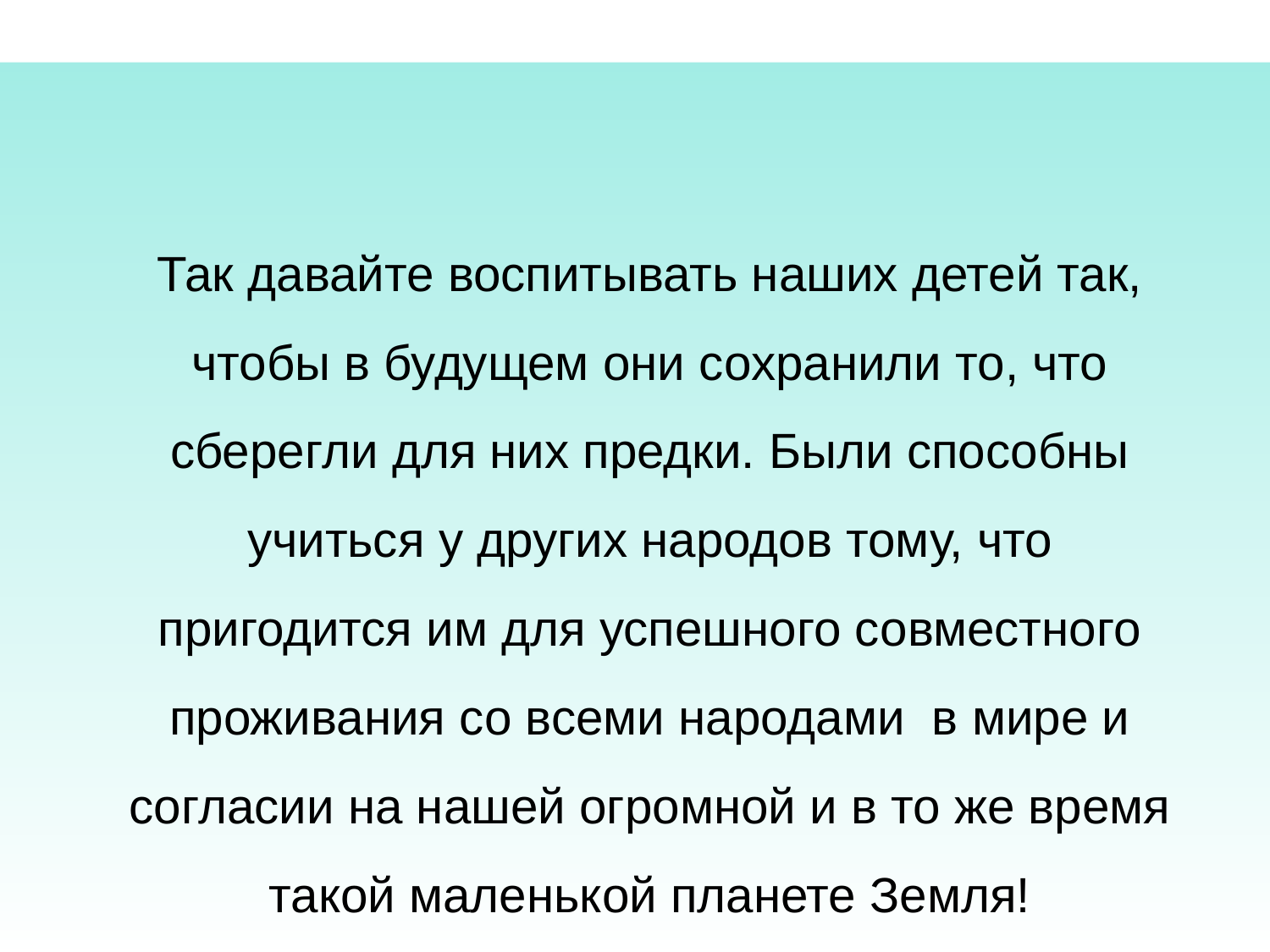

Так давайте воспитывать наших детей так, чтобы в будущем они сохранили то, что сберегли для них предки. Были способны учиться у других народов тому, что пригодится им для успешного совместного проживания со всеми народами  в мире и согласии на нашей огромной и в то же время такой маленькой планете Земля!